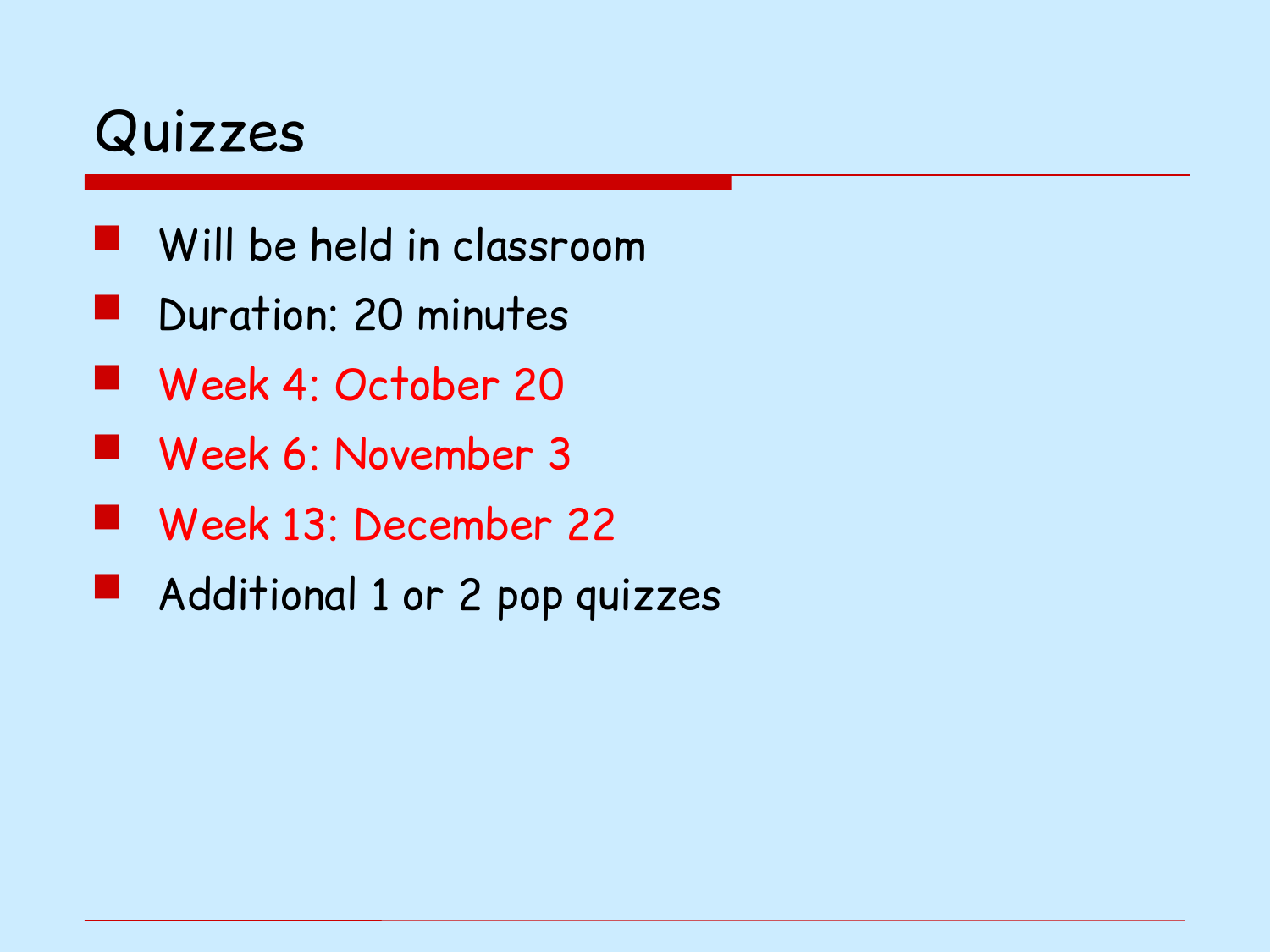

# Quizzes
Will be held in classroom
Duration: 20 minutes
Week 4: October 20
Week 6: November 3
Week 13: December 22
Additional 1 or 2 pop quizzes